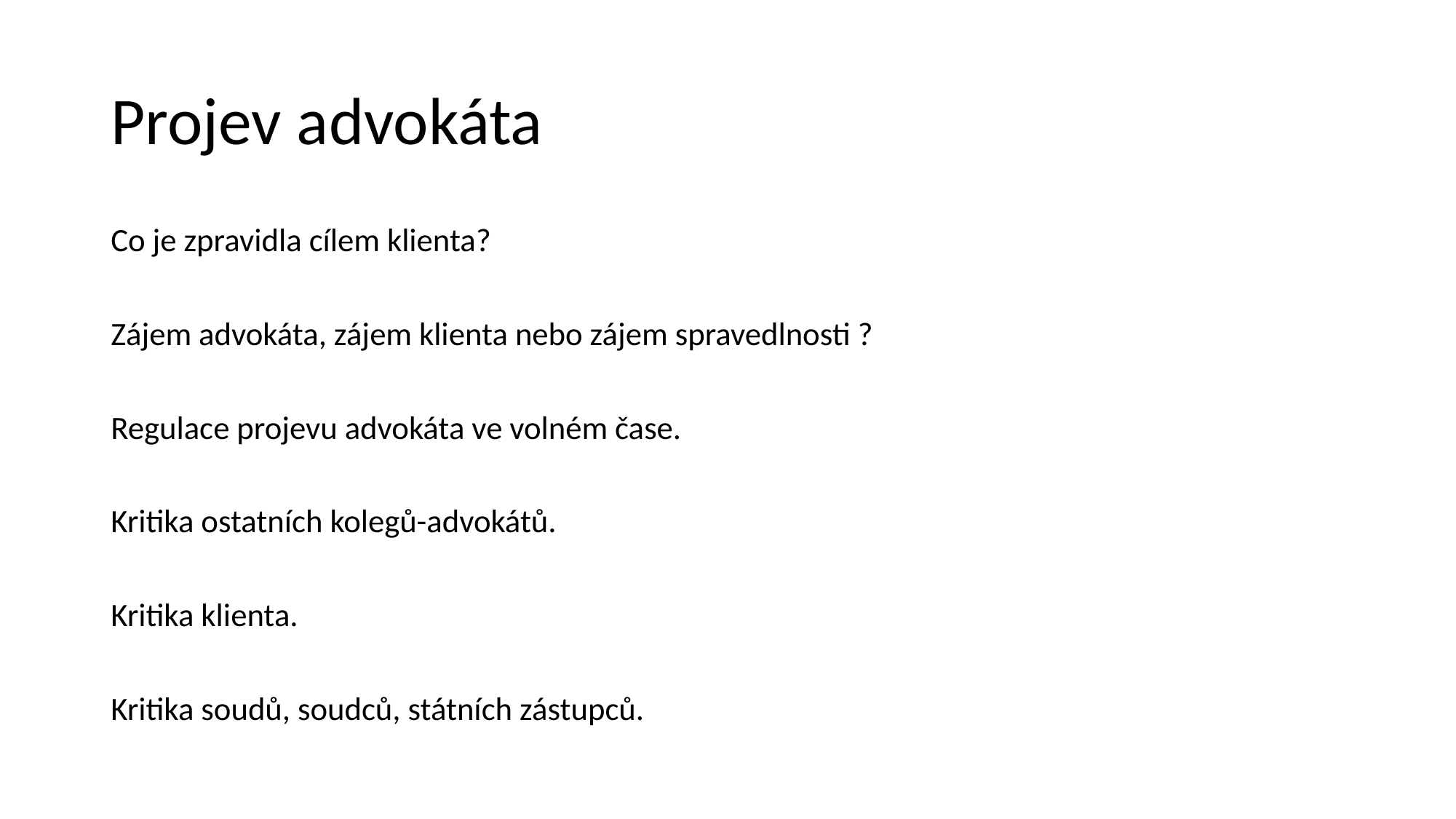

# Projev advokáta
Co je zpravidla cílem klienta?

Zájem advokáta, zájem klienta nebo zájem spravedlnosti ?

Regulace projevu advokáta ve volném čase.

Kritika ostatních kolegů-advokátů.

Kritika klienta.

Kritika soudů, soudců, státních zástupců.